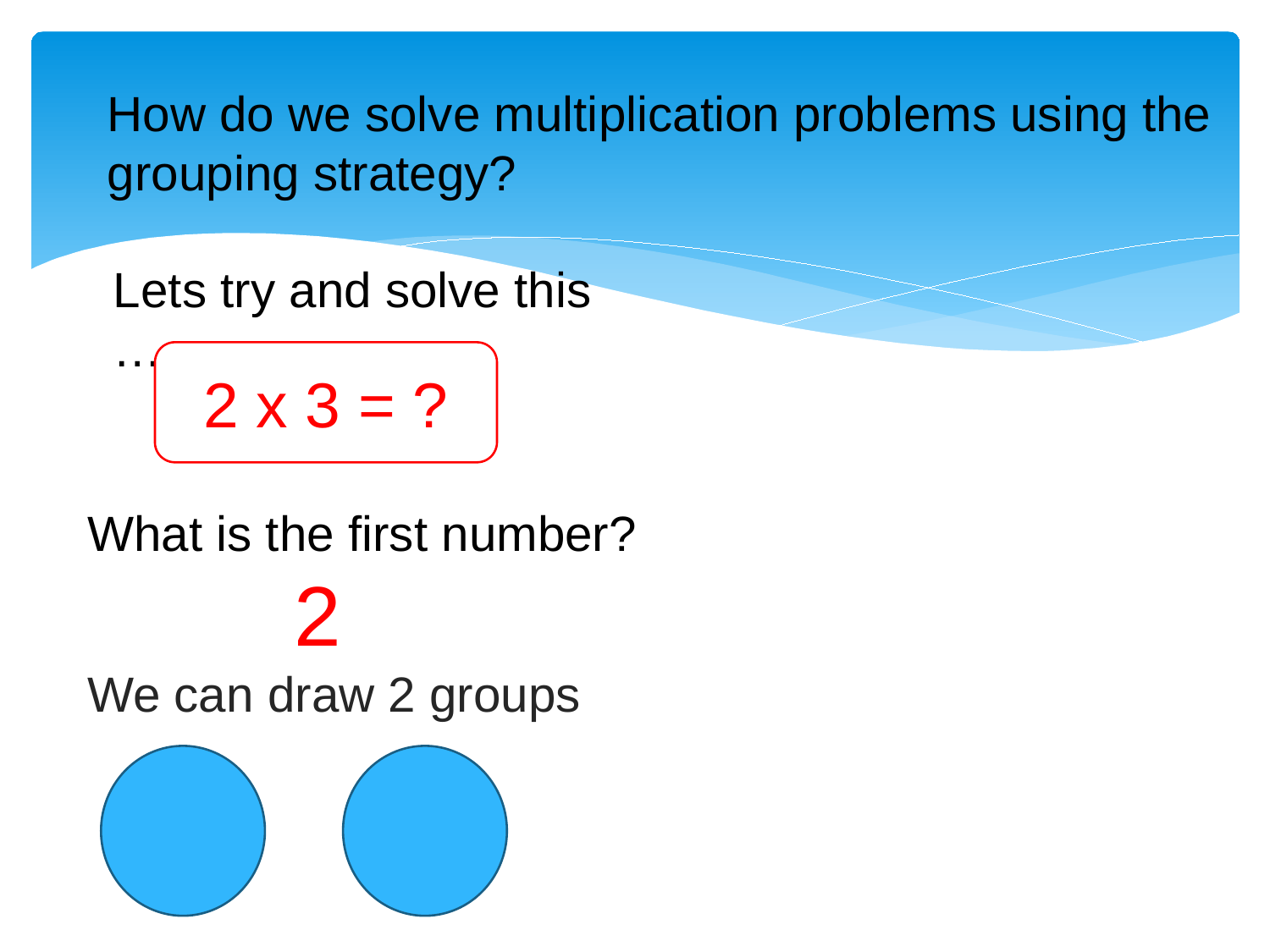

How do we solve multiplication problems using the grouping strategy?
Lets try and solve this …..
2 x 3 = ?
What is the first number?
               2
We can draw 2 groups